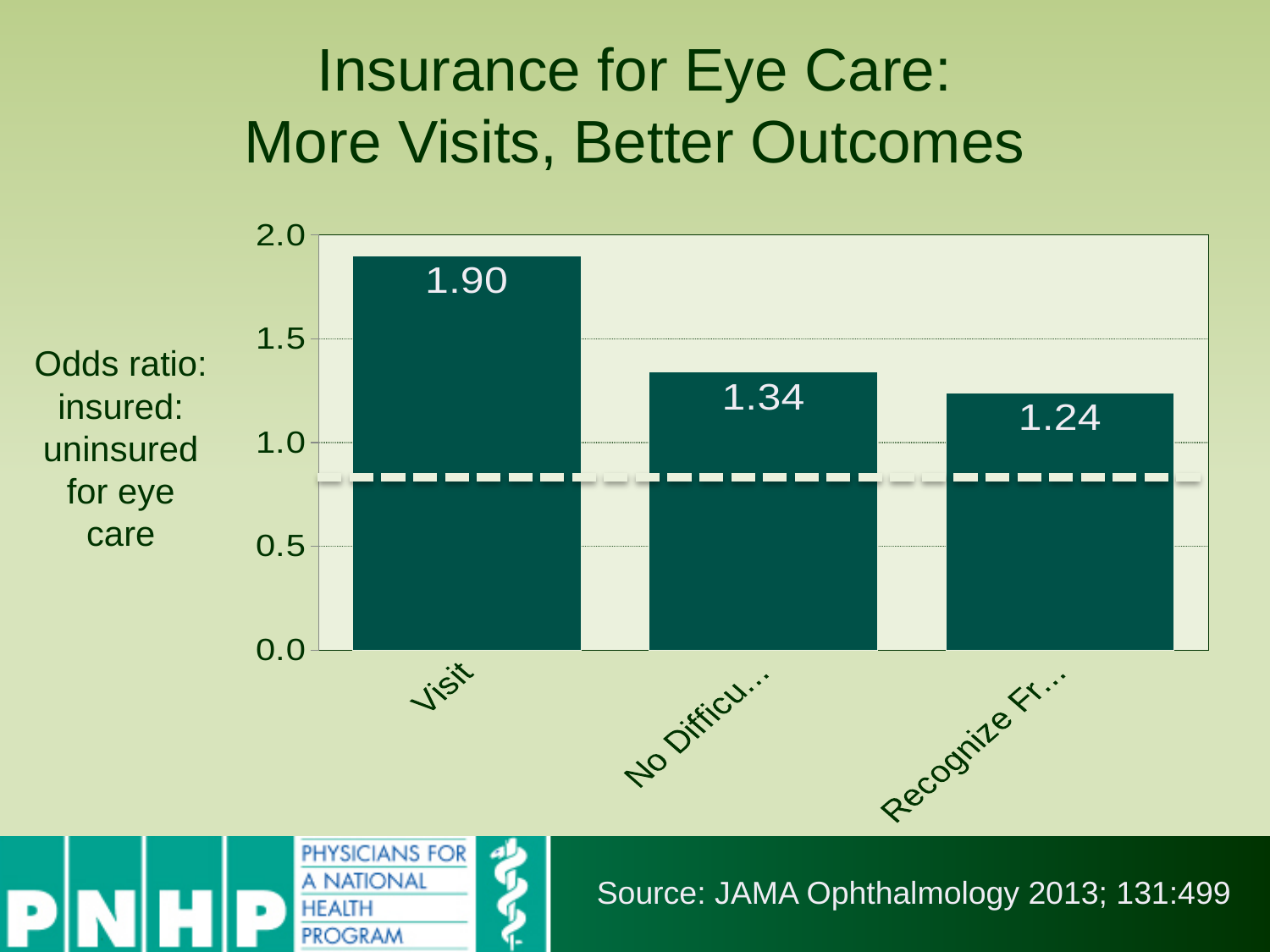

# Insurance for Eye Care: More Visits, Better Outcomes

### Chart

| Category | Column1 |
|---|---|
| Visit | 1.9 |
| No Difficulty _x000d_Reading | 1.34 |
| Recognize Friend_x000d_Across Street | 1.24 |
Odds ratio: insured:
uninsured for eye care
Source: JAMA Ophthalmology 2013; 131:499